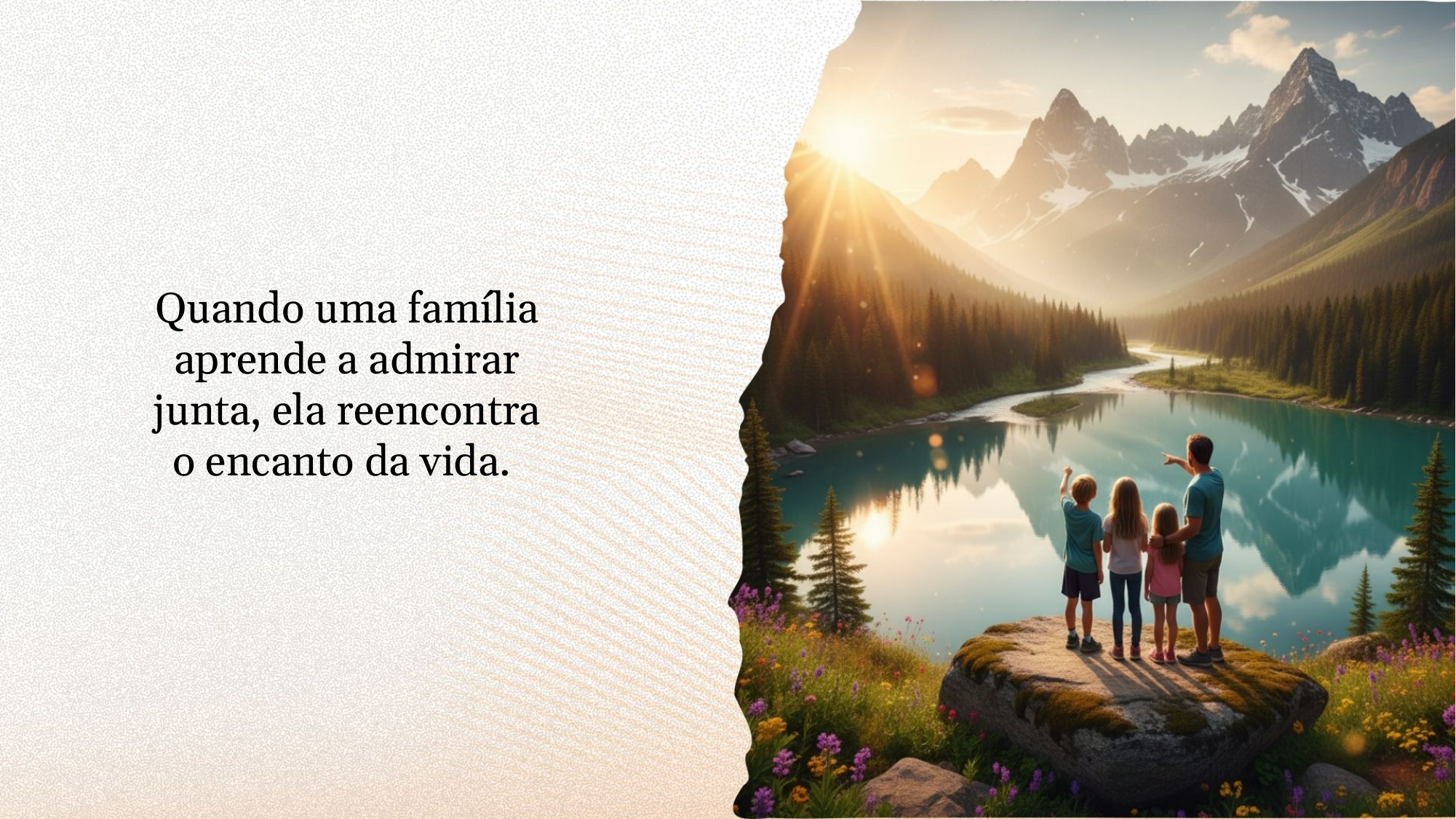

Quando uma família aprende a admirar junta, ela reencontra o encanto da vida.